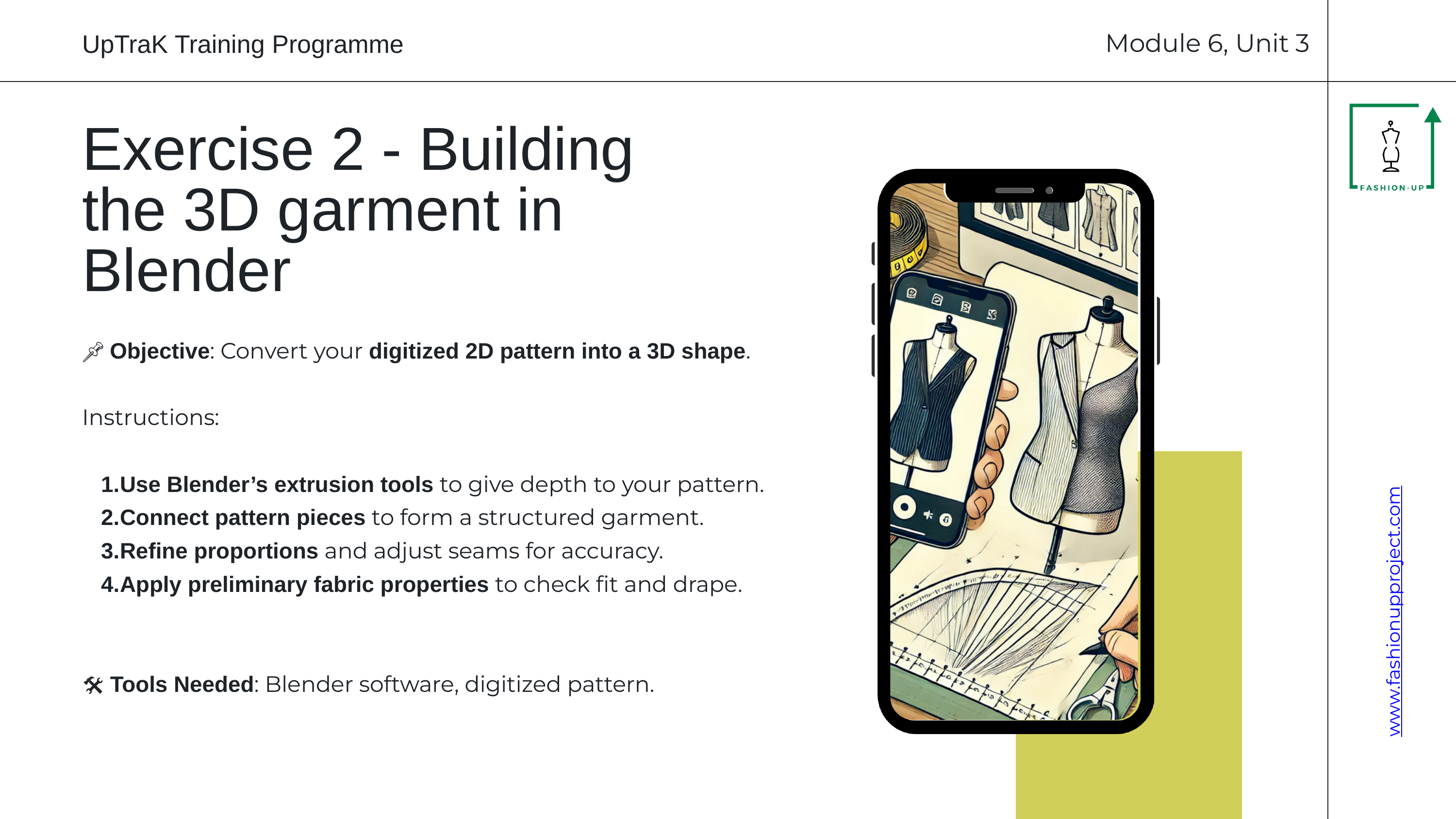

Module 6, Unit 3
UpTraK Training Programme

Exercise 2 - Building the 3D garment in Blender

📌 Objective: Convert your digitized 2D pattern into a 3D shape.

Instructions:

Use Blender’s extrusion tools to give depth to your pattern.
Connect pattern pieces to form a structured garment.
Refine proportions and adjust seams for accuracy.
Apply preliminary fabric properties to check fit and drape.

🛠 Tools Needed: Blender software, digitized pattern.

www.fashionupproject.com